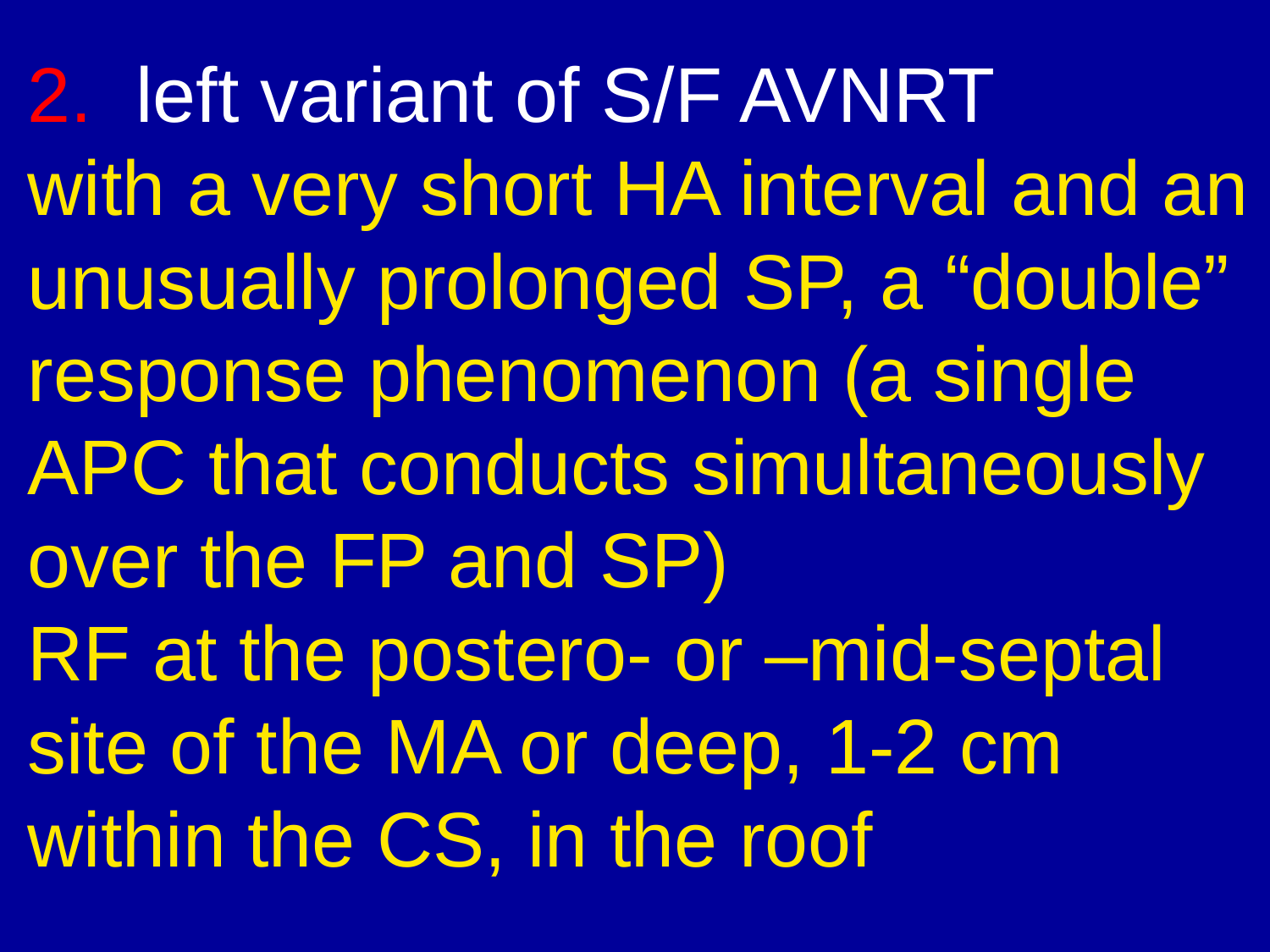

# 2.  left variant of S/F AVNRT with a very short HA interval and an unusually prolonged SP, a “double” response phenomenon (a single APC that conducts simultaneously over the FP and SP) RF at the postero- or –mid-septal site of the MA or deep, 1-2 cm within the CS, in the roof